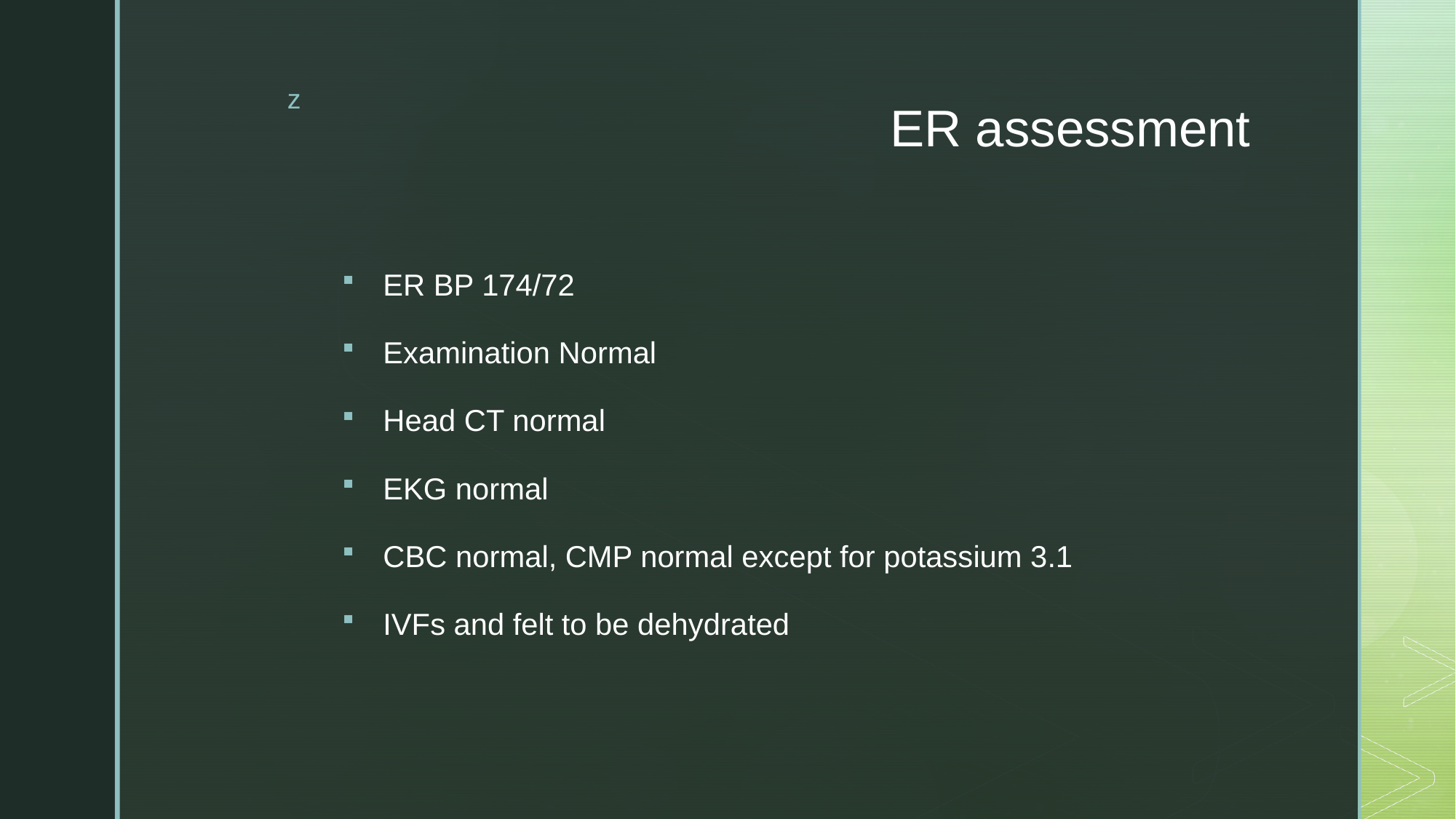

# ER assessment
ER BP 174/72
Examination Normal
Head CT normal
EKG normal
CBC normal, CMP normal except for potassium 3.1
IVFs and felt to be dehydrated